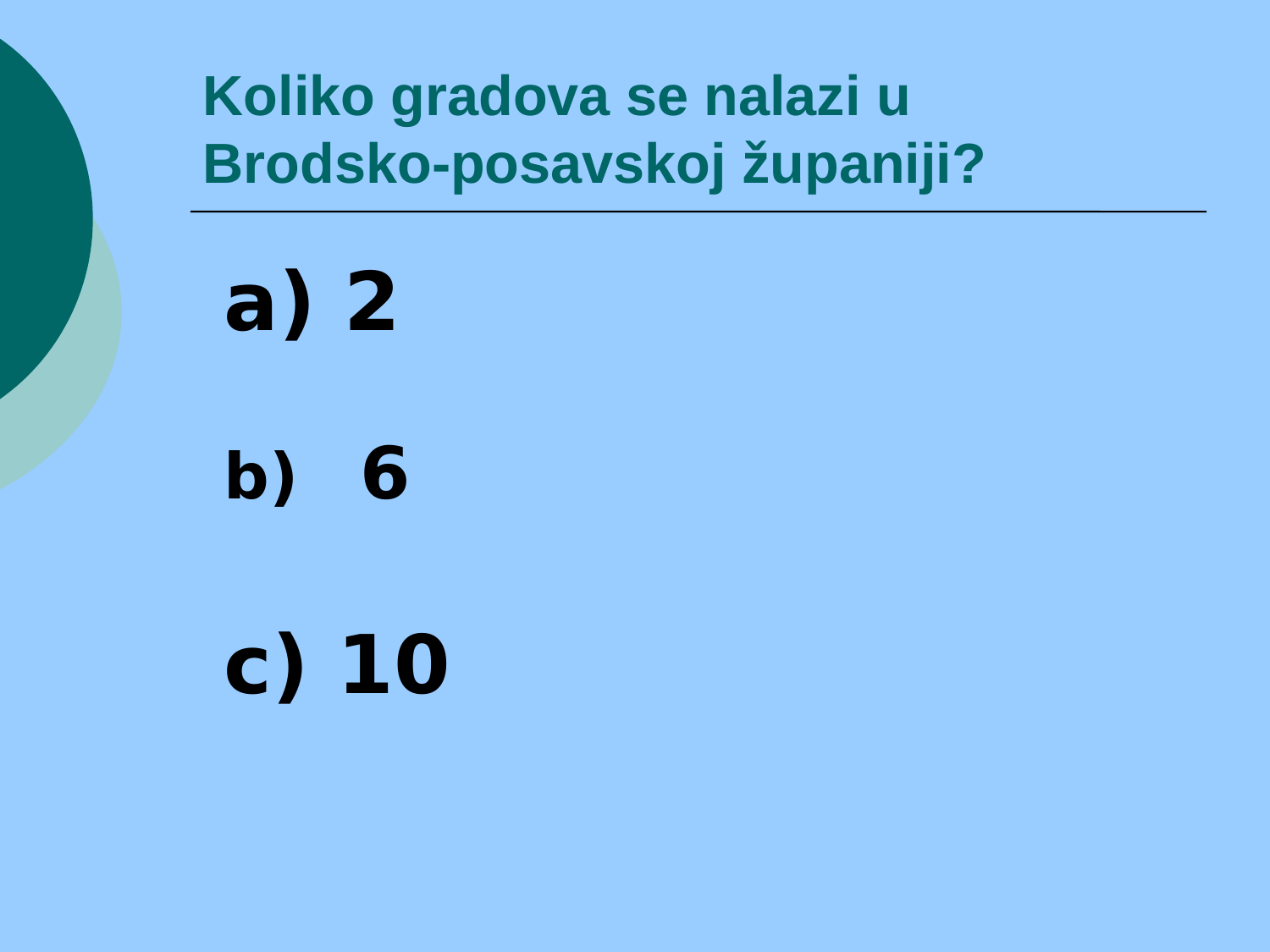

# Koliko gradova se nalazi u Brodsko-posavskoj županiji?
a) 2

b)   6

c) 10